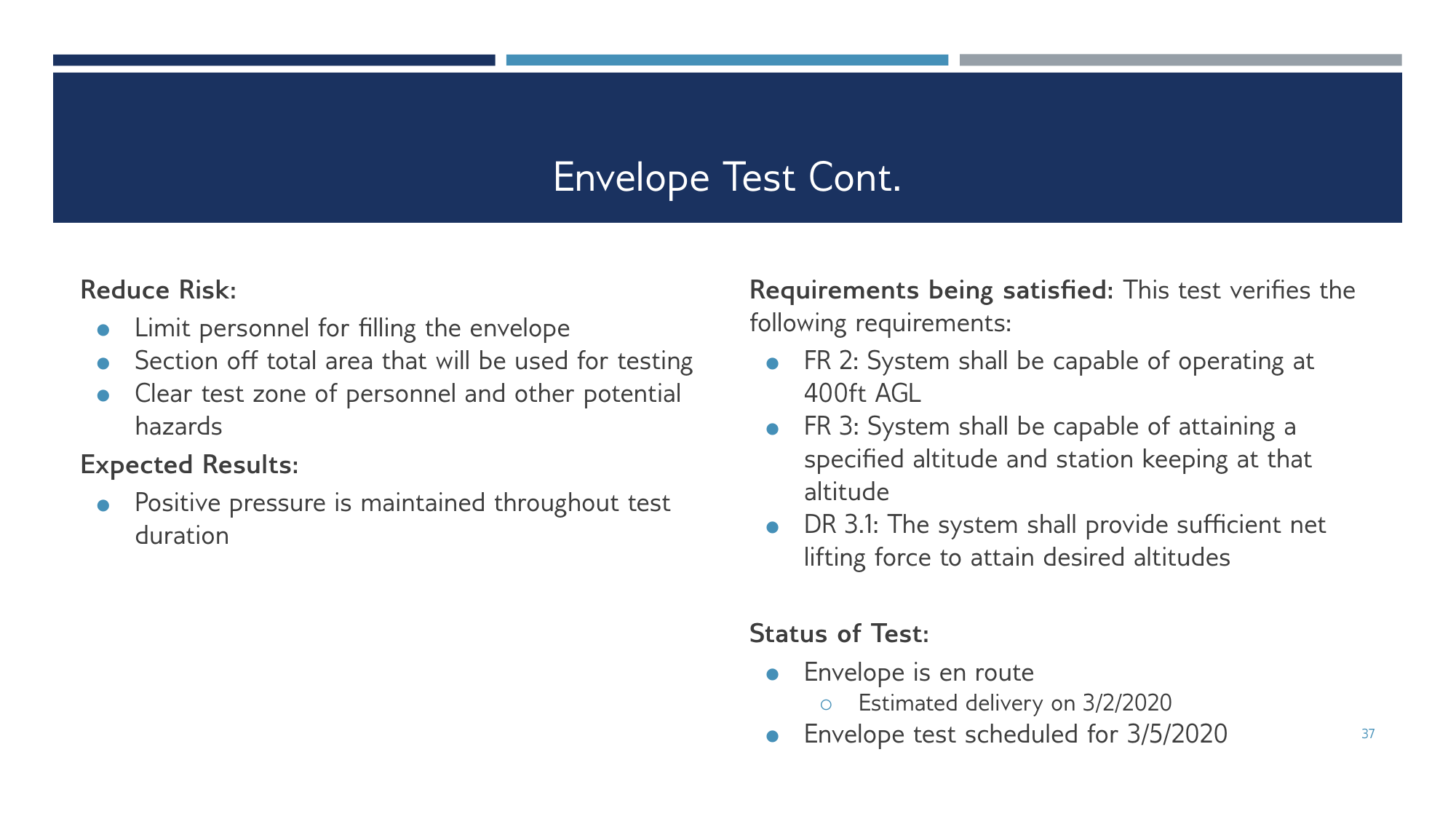

# Envelope Test Cont.
Reduce Risk:
Limit personnel for filling the envelope
Section off total area that will be used for testing
Clear test zone of personnel and other potential hazards
Expected Results:
Positive pressure is maintained throughout test duration

Requirements being satisfied: This test verifies the following requirements:
FR 2: System shall be capable of operating at 400ft AGL
FR 3: System shall be capable of attaining a specified altitude and station keeping at that altitude
DR 3.1: The system shall provide sufficient net lifting force to attain desired altitudes

Status of Test:
Envelope is en route
Estimated delivery on 3/2/2020
Envelope test scheduled for 3/5/2020
37